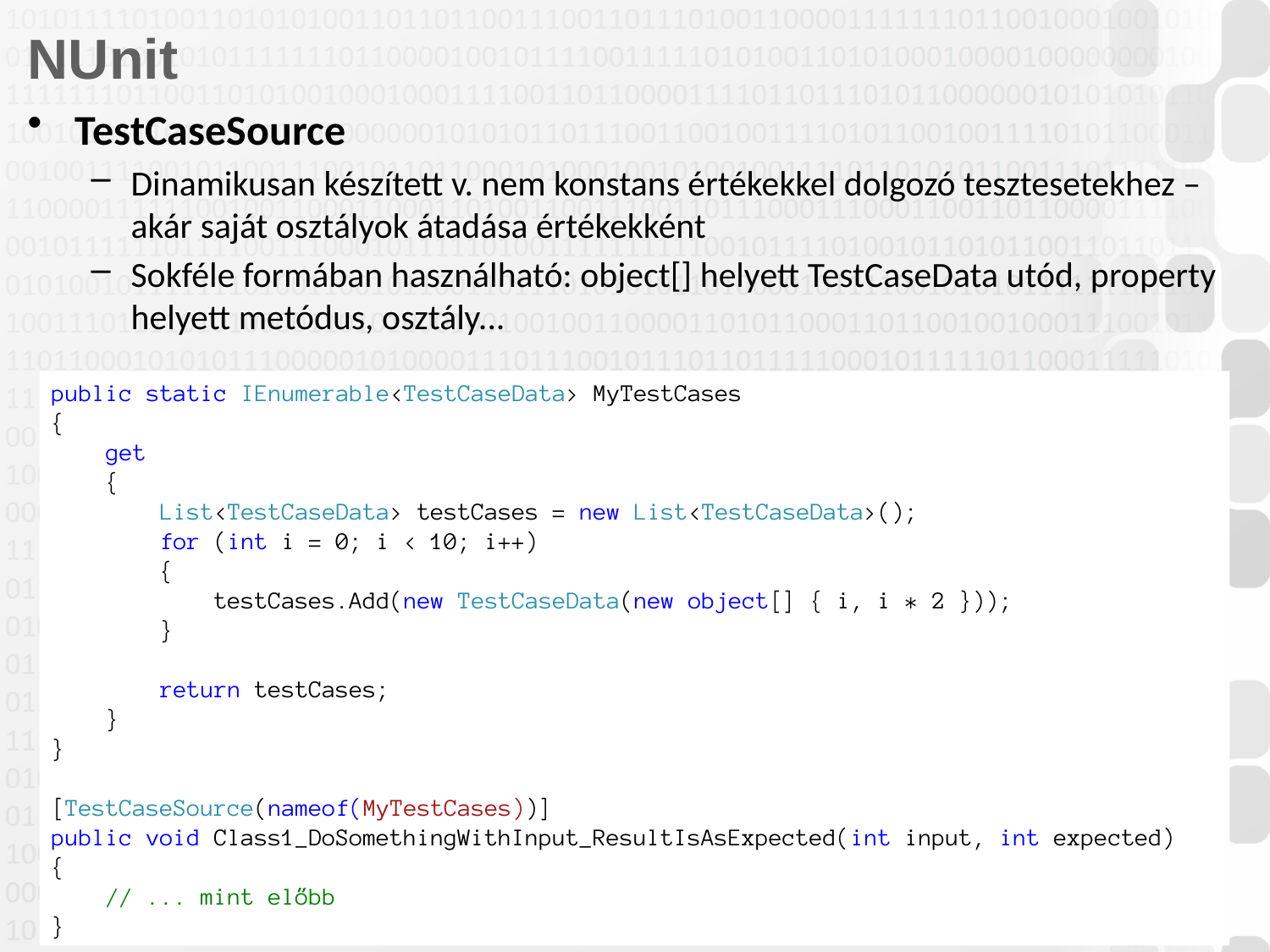

# NUnit
TestCaseSource
Dinamikusan készített v. nem konstans értékekkel dolgozó tesztesetekhez – akár saját osztályok átadása értékekként
Sokféle formában használható: object[] helyett TestCaseData utód, property helyett metódus, osztály...

public static IEnumerable<TestCaseData> MyTestCases
{
    get
    {
        List<TestCaseData> testCases = new List<TestCaseData>();
        for (int i = 0; i < 10; i++)
        {
            testCases.Add(new TestCaseData(new object[] { i, i * 2 }));
        }

        return testCases;
    }
}

[TestCaseSource(nameof(MyTestCases))]
public void Class1_DoSomethingWithInput_ResultIsAsExpected(int input, int expected)
{
    // ... mint előbb
}
14